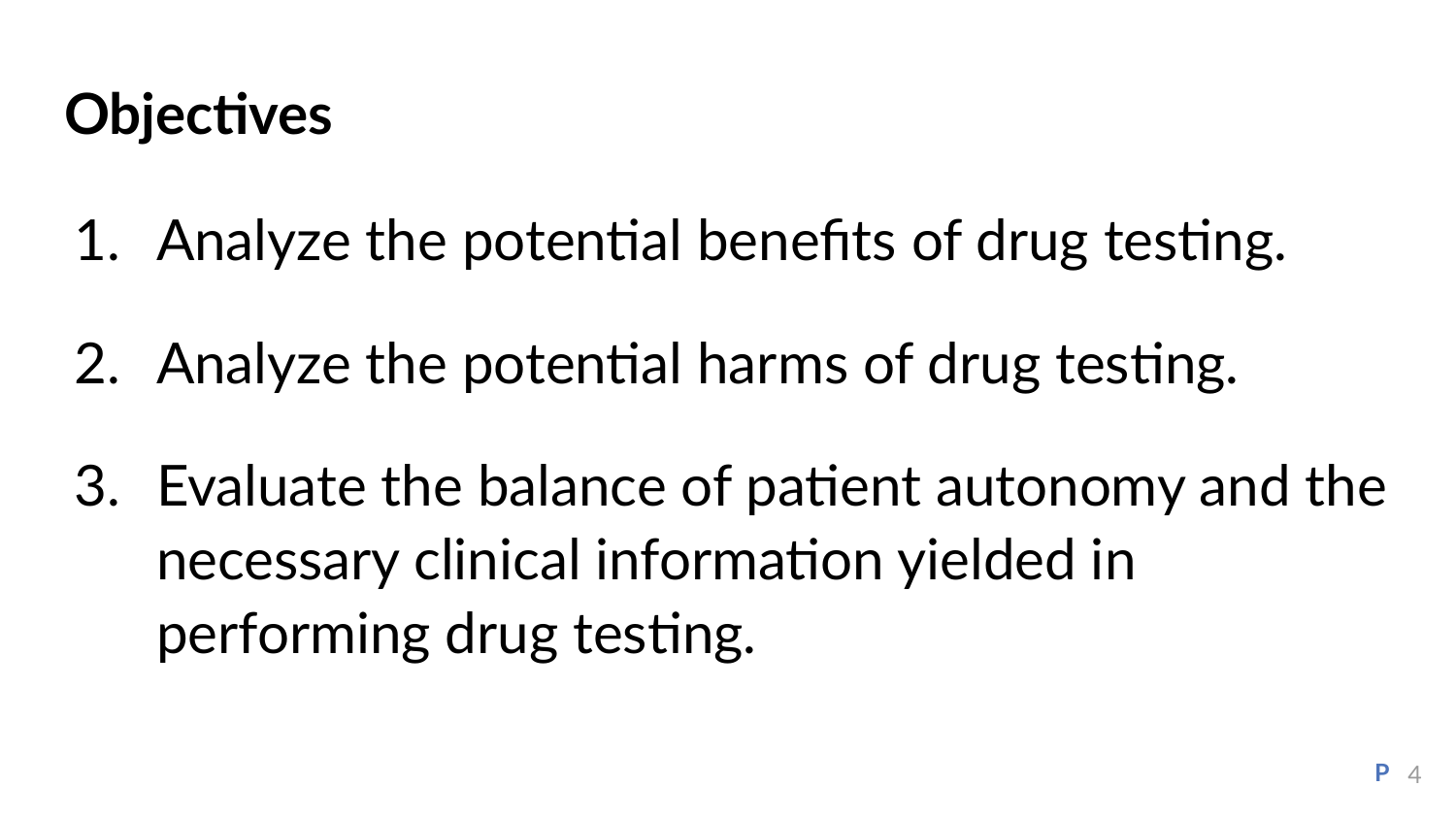

# Objectives
Analyze the potential benefits of drug testing.
Analyze the potential harms of drug testing.
Evaluate the balance of patient autonomy and the necessary clinical information yielded in performing drug testing.

4
P